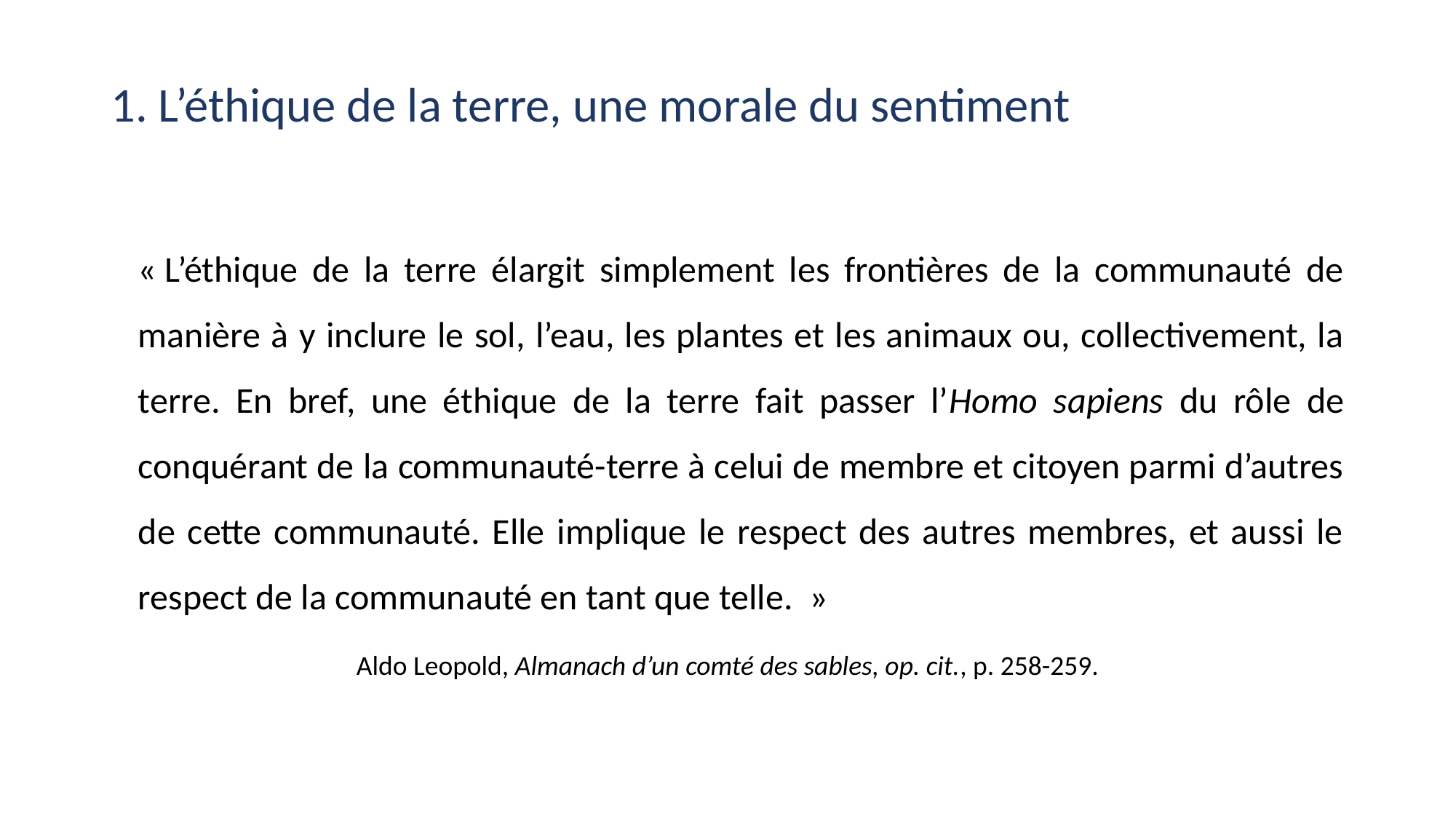

# 1. L’éthique de la terre, une morale du sentiment
« L’éthique de la terre élargit simplement les frontières de la communauté de manière à y inclure le sol, l’eau, les plantes et les animaux ou, collectivement, la terre. En bref, une éthique de la terre fait passer l’Homo sapiens du rôle de conquérant de la communauté-terre à celui de membre et citoyen parmi d’autres de cette communauté. Elle implique le respect des autres membres, et aussi le respect de la communauté en tant que telle.  »
		Aldo Leopold, Almanach d’un comté des sables, op. cit., p. 258-259.